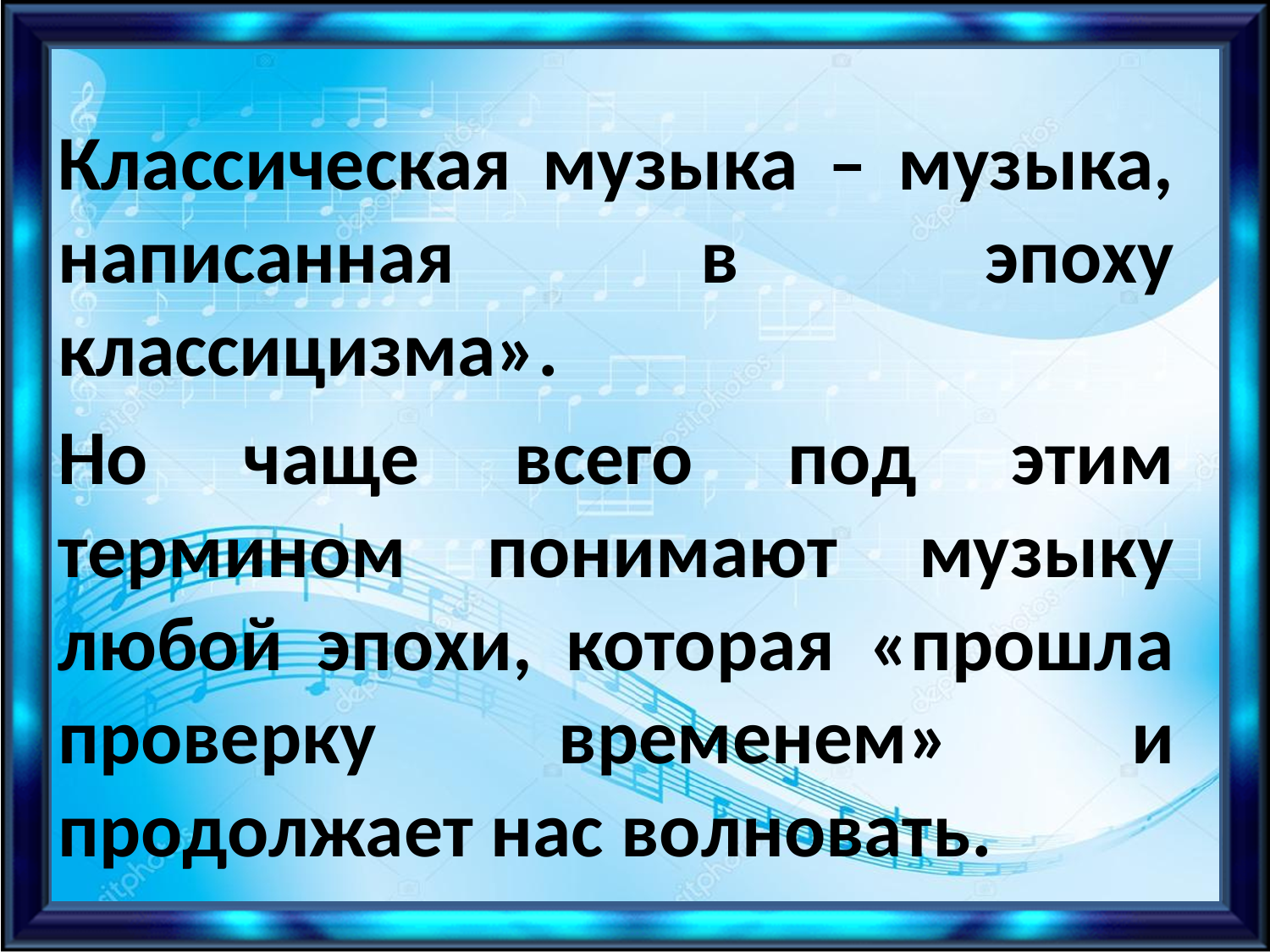

Классическая музыка – музыка, написанная в эпоху классицизма».
Но чаще всего под этим термином понимают музыку любой эпохи, которая «прошла проверку временем» и продолжает нас волновать.